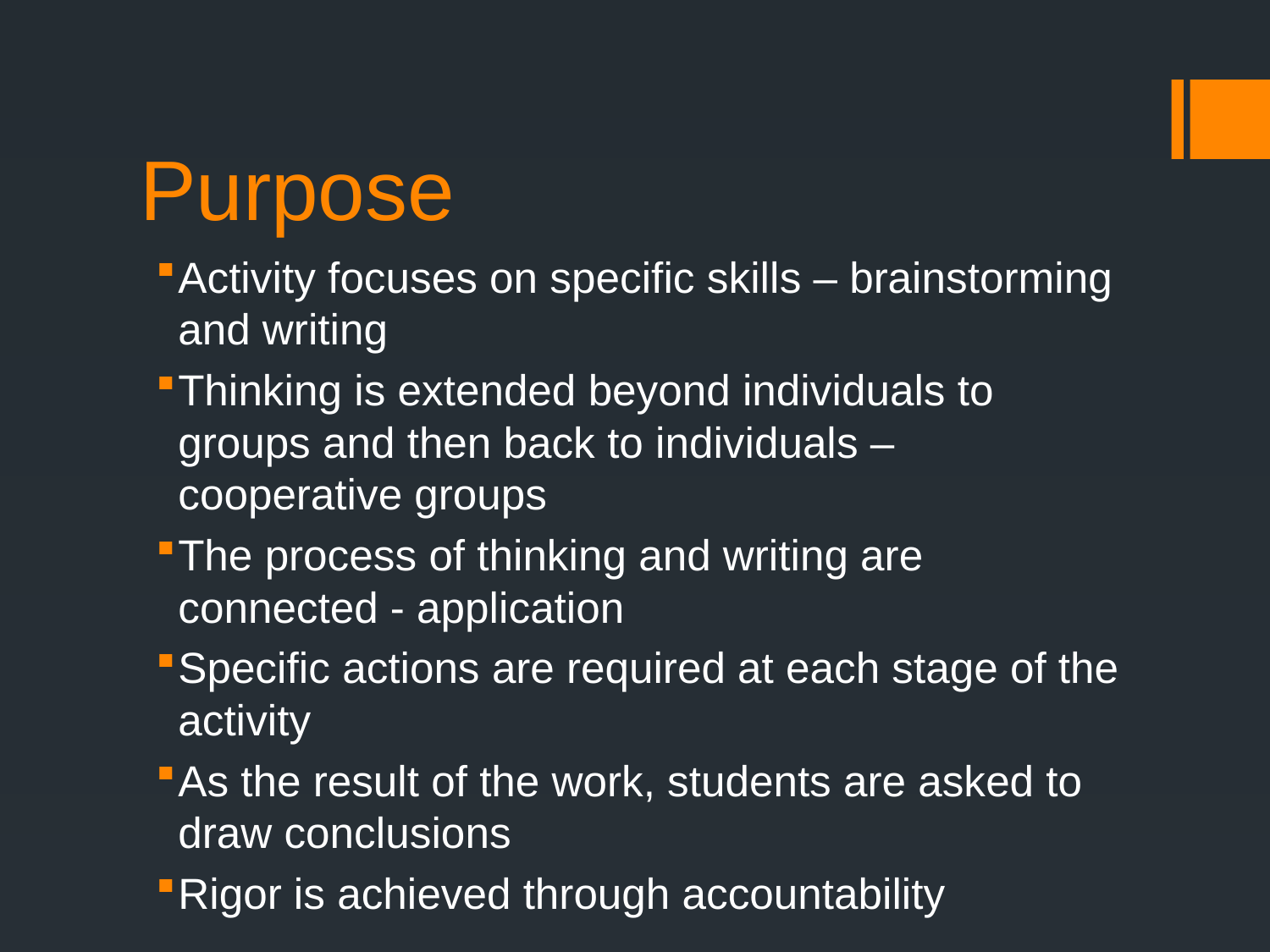

# Purpose
Activity focuses on specific skills – brainstorming and writing
Thinking is extended beyond individuals to groups and then back to individuals – cooperative groups
The process of thinking and writing are connected - application
Specific actions are required at each stage of the activity
As the result of the work, students are asked to draw conclusions
Rigor is achieved through accountability